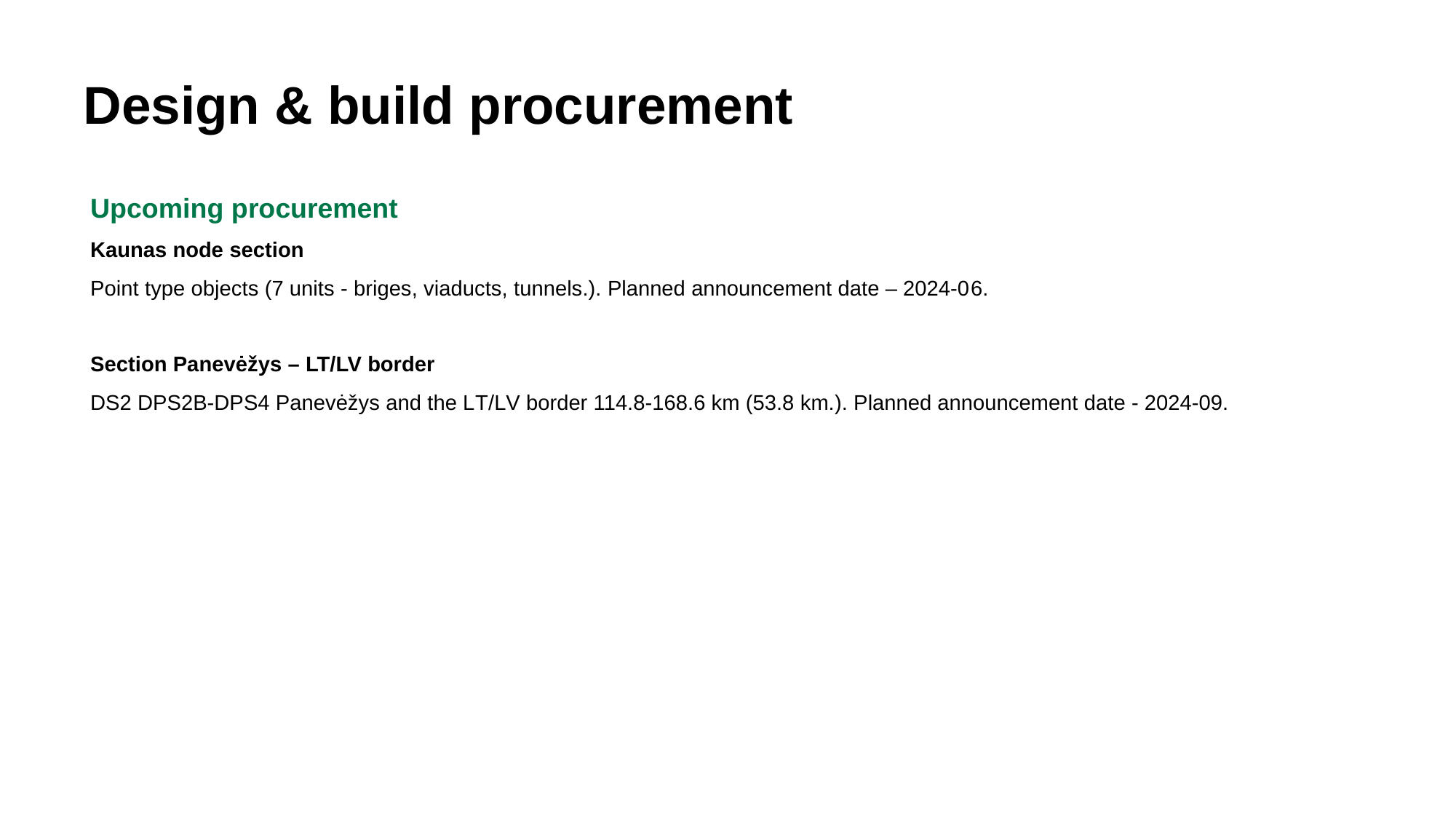

Design & build procurement

Upcoming procurement
Kaunas node section
Point type objects (7 units - briges, viaducts, tunnels.). Planned announcement date – 2024-06.

Section Panevėžys – LT/LV border
DS2 DPS2B-DPS4 Panevėžys and the LT/LV border 114.8-168.6 km (53.8 km.). Planned announcement date - 2024-09.